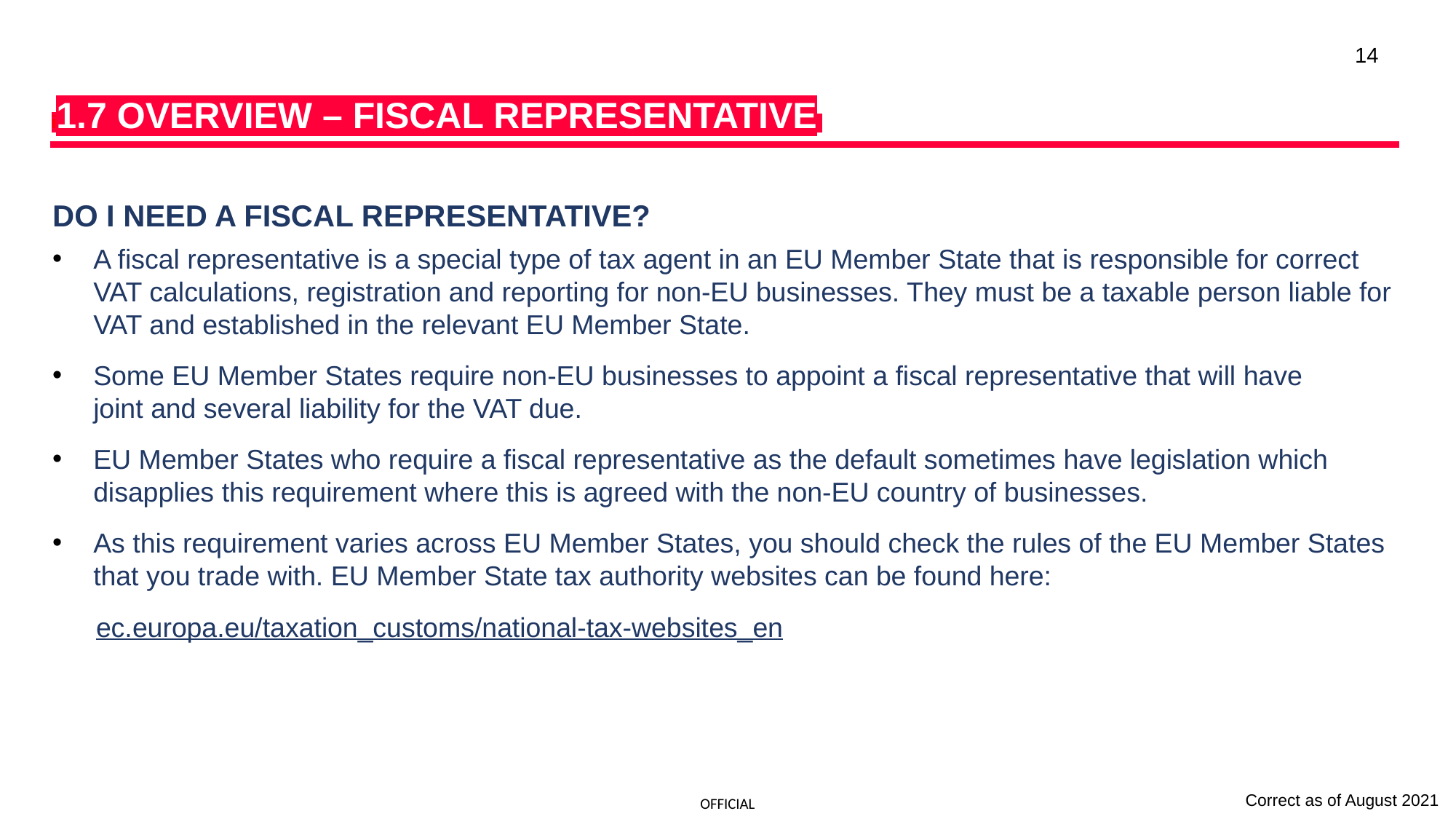

14
i1.7 OVERVIEW – FISCAL REPRESENTATIVEi
DO I NEED A FISCAL REPRESENTATIVE?
A fiscal representative is a special type of tax agent in an EU Member State that is responsible for correct VAT calculations, registration and reporting for non-EU businesses. They must be a taxable person liable for VAT and established in the relevant EU Member State.
Some EU Member States require non-EU businesses to appoint a fiscal representative that will have joint and several liability for the VAT due.​
EU Member States who require a fiscal representative as the default sometimes have legislation which disapplies this requirement where this is agreed with the non-EU country of businesses.
As this requirement varies across EU Member States, you should check the rules of the EU Member States that you trade with. EU Member State tax authority websites can be found here:
ec.europa.eu/taxation_customs/national-tax-websites_en  ​
Correct as of August 2021